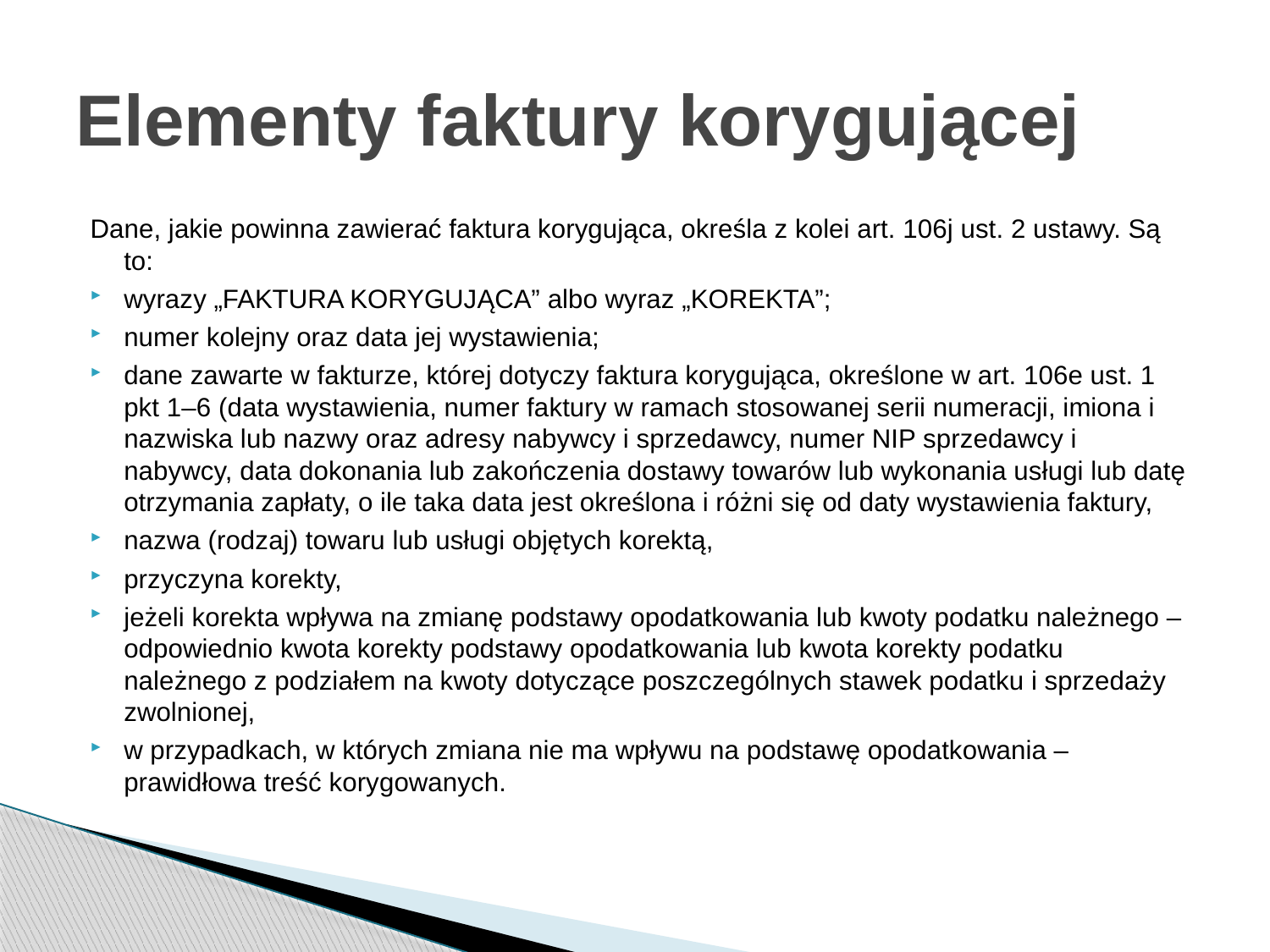

# Elementy faktury korygującej
Dane, jakie powinna zawierać faktura korygująca, określa z kolei art. 106j ust. 2 ustawy. Są to:
wyrazy „FAKTURA KORYGUJĄCA” albo wyraz „KOREKTA”;
numer kolejny oraz data jej wystawienia;
dane zawarte w fakturze, której dotyczy faktura korygująca, określone w art. 106e ust. 1 pkt 1–6 (data wystawienia, numer faktury w ramach stosowanej serii numeracji, imiona i nazwiska lub nazwy oraz adresy nabywcy i sprzedawcy, numer NIP sprzedawcy i nabywcy, data dokonania lub zakończenia dostawy towarów lub wykonania usługi lub datę otrzymania zapłaty, o ile taka data jest określona i różni się od daty wystawienia faktury,
nazwa (rodzaj) towaru lub usługi objętych korektą,
przyczyna korekty,
jeżeli korekta wpływa na zmianę podstawy opodatkowania lub kwoty podatku należnego – odpowiednio kwota korekty podstawy opodatkowania lub kwota korekty podatku należnego z podziałem na kwoty dotyczące poszczególnych stawek podatku i sprzedaży zwolnionej,
w przypadkach, w których zmiana nie ma wpływu na podstawę opodatkowania – prawidłowa treść korygowanych.